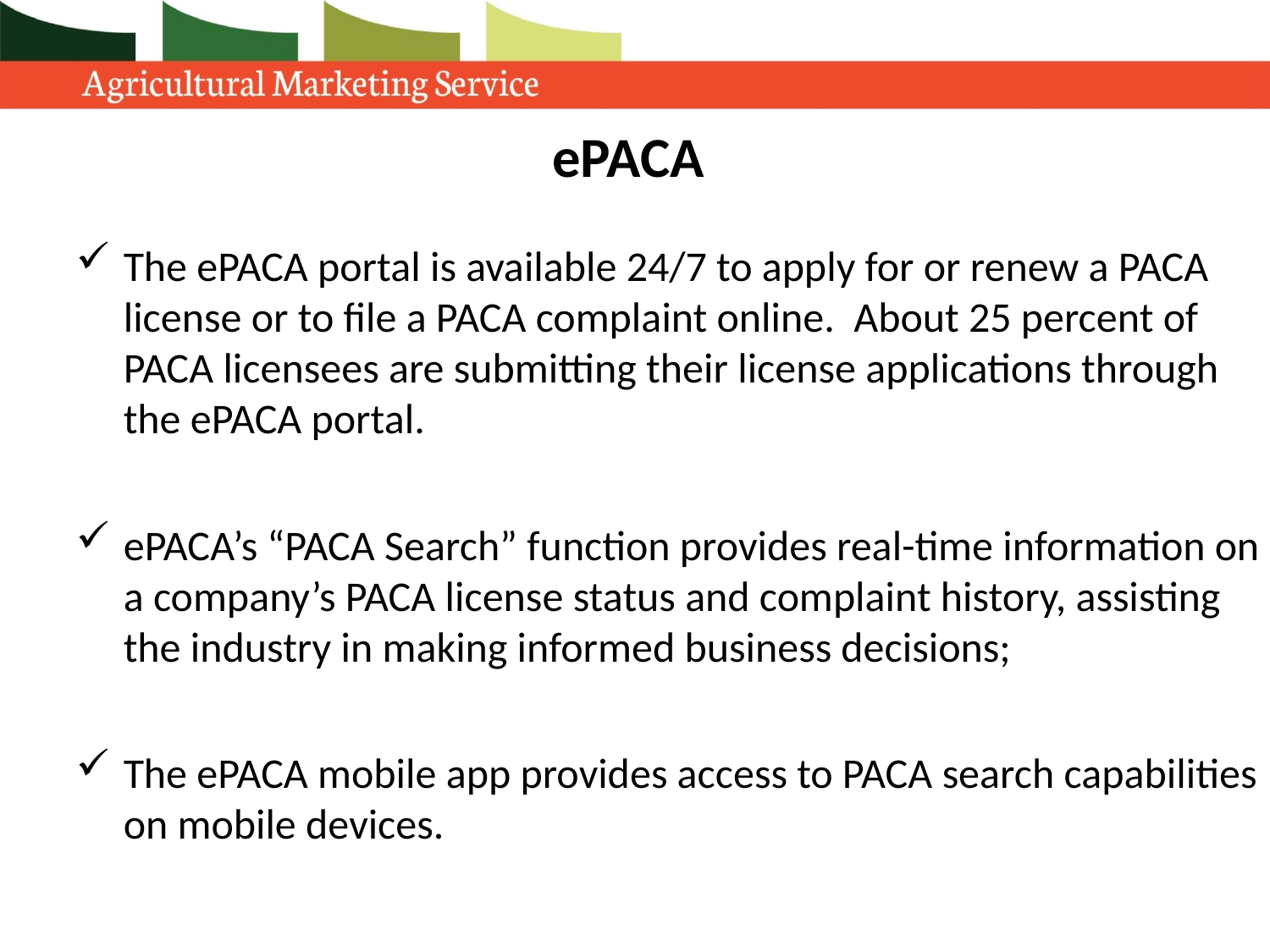

# ePACA
ePACA

The ePACA portal is available 24/7 to apply for or renew a PACA license or to file a PACA complaint online.  About 25 percent of PACA licensees are submitting their license applications through the ePACA portal.

ePACA’s “PACA Search” function provides real-time information on a company’s PACA license status and complaint history, assisting the industry in making informed business decisions;

The ePACA mobile app provides access to PACA search capabilities on mobile devices.